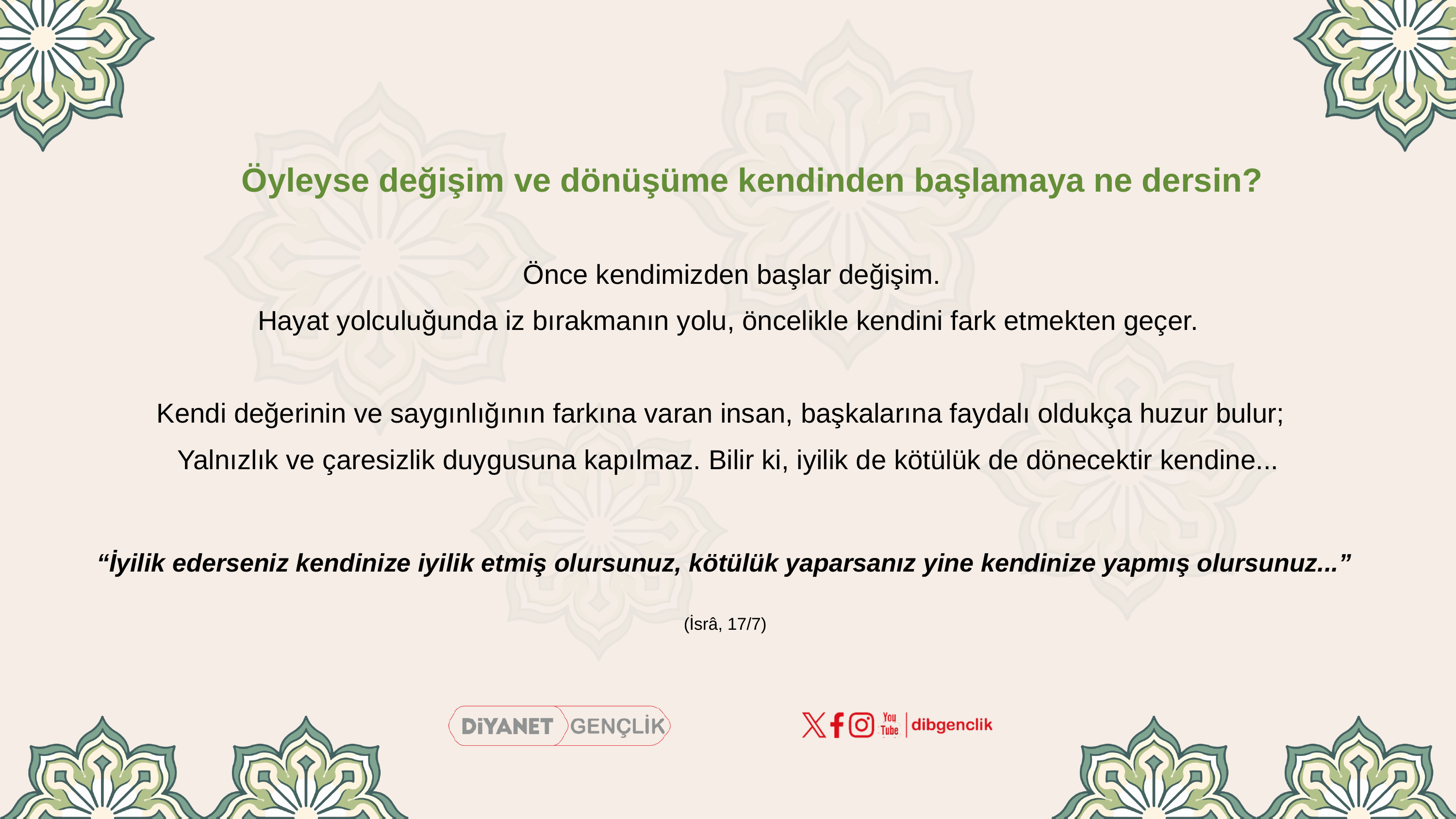

Öyleyse değişim ve dönüşüme kendinden başlamaya ne dersin?
 Önce kendimizden başlar değişim.
Hayat yolculuğunda iz bırakmanın yolu, öncelikle kendini fark etmekten geçer.

Kendi değerinin ve saygınlığının farkına varan insan, başkalarına faydalı oldukça huzur bulur;
Yalnızlık ve çaresizlik duygusuna kapılmaz. Bilir ki, iyilik de kötülük de dönecektir kendine...

“İyilik ederseniz kendinize iyilik etmiş olursunuz, kötülük yaparsanız yine kendinize yapmış olursunuz...”
(İsrâ, 17/7)